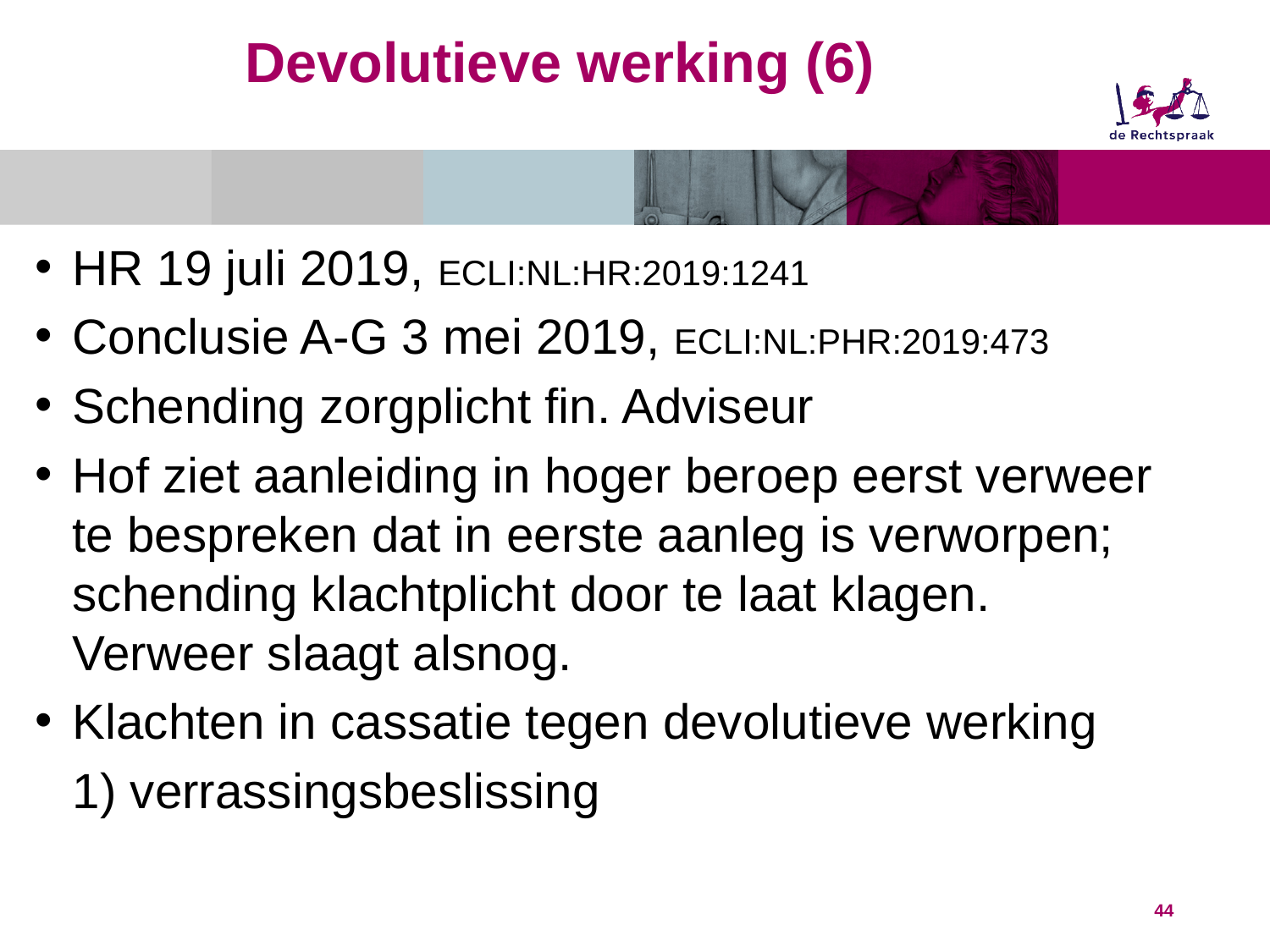

# Devolutieve werking (6)

HR 19 juli 2019, ECLI:NL:HR:2019:1241
Conclusie A-G 3 mei 2019, ECLI:NL:PHR:2019:473
Schending zorgplicht fin. Adviseur
Hof ziet aanleiding in hoger beroep eerst verweer te bespreken dat in eerste aanleg is verworpen; schending klachtplicht door te laat klagen. Verweer slaagt alsnog.
Klachten in cassatie tegen devolutieve werking
1) verrassingsbeslissing

44